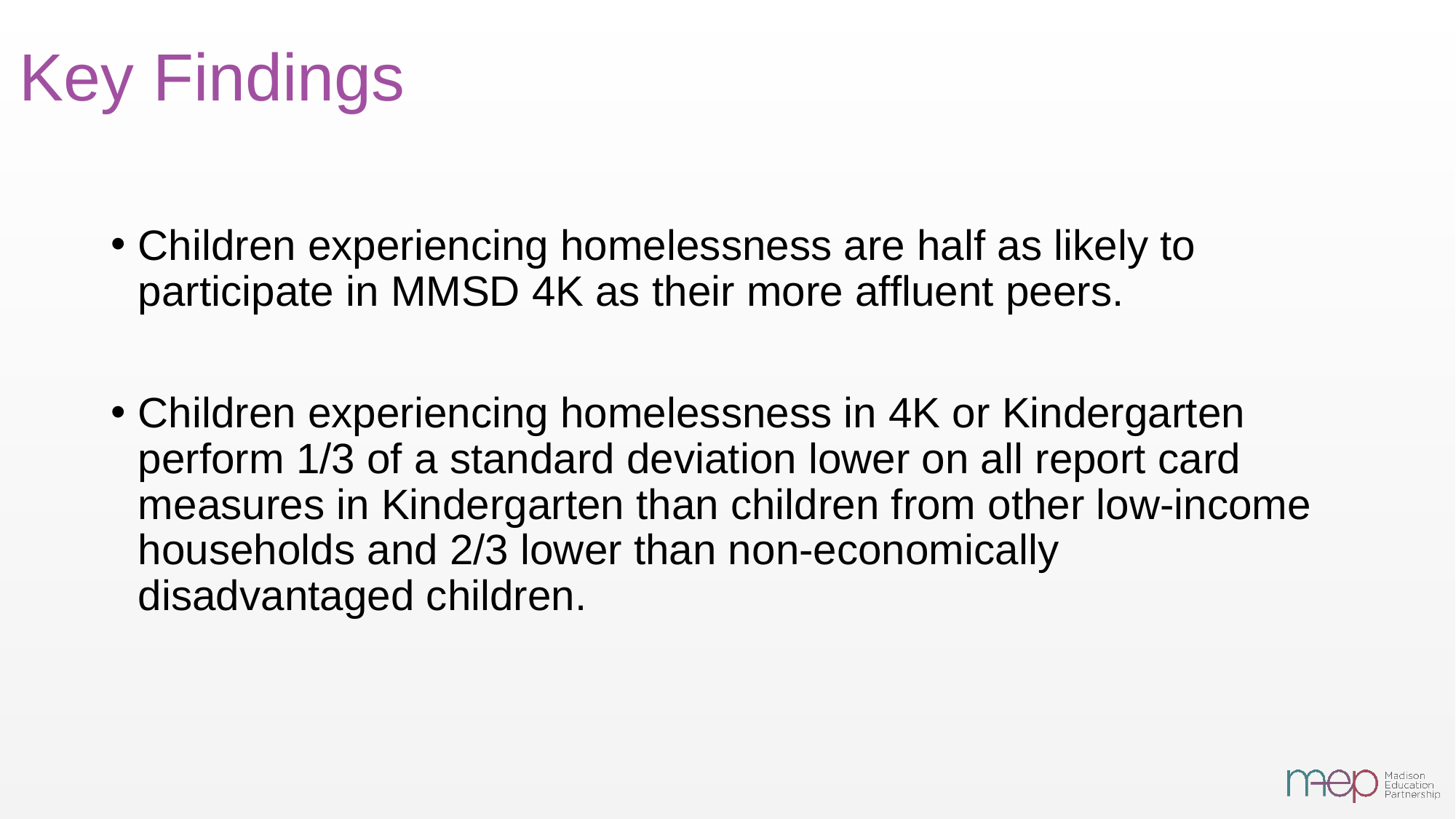

# Key Findings
Children experiencing homelessness are half as likely to participate in MMSD 4K as their more affluent peers.

Children experiencing homelessness in 4K or Kindergarten perform 1/3 of a standard deviation lower on all report card measures in Kindergarten than children from other low-income households and 2/3 lower than non-economically disadvantaged children.